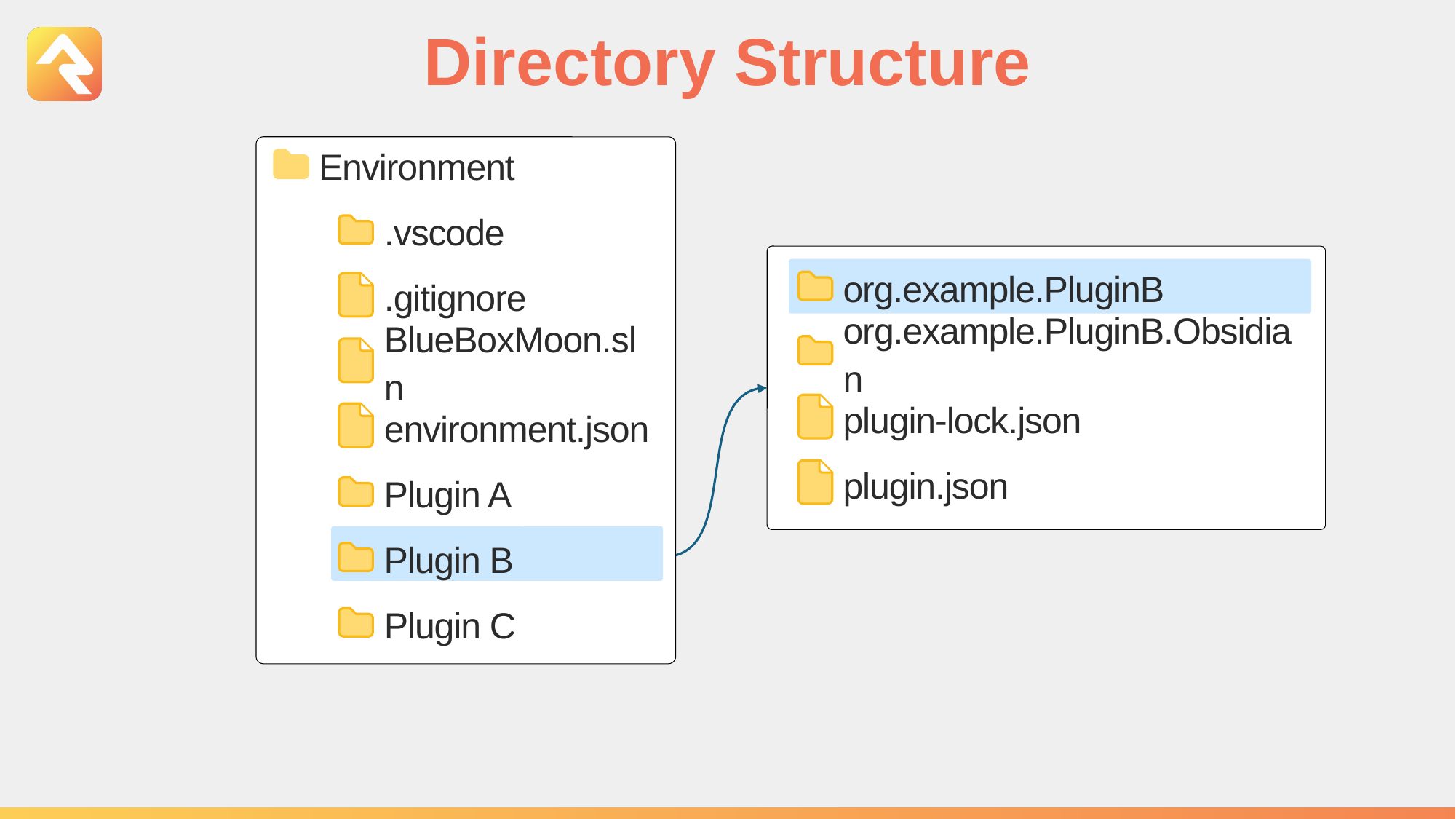

# Directory Structure
Environment

.vscode

org.example.PluginB

.gitignore

org.example.PluginB.Obsidian

BlueBoxMoon.sln

plugin-lock.json

environment.json

plugin.json

Plugin A

Plugin B

Plugin C